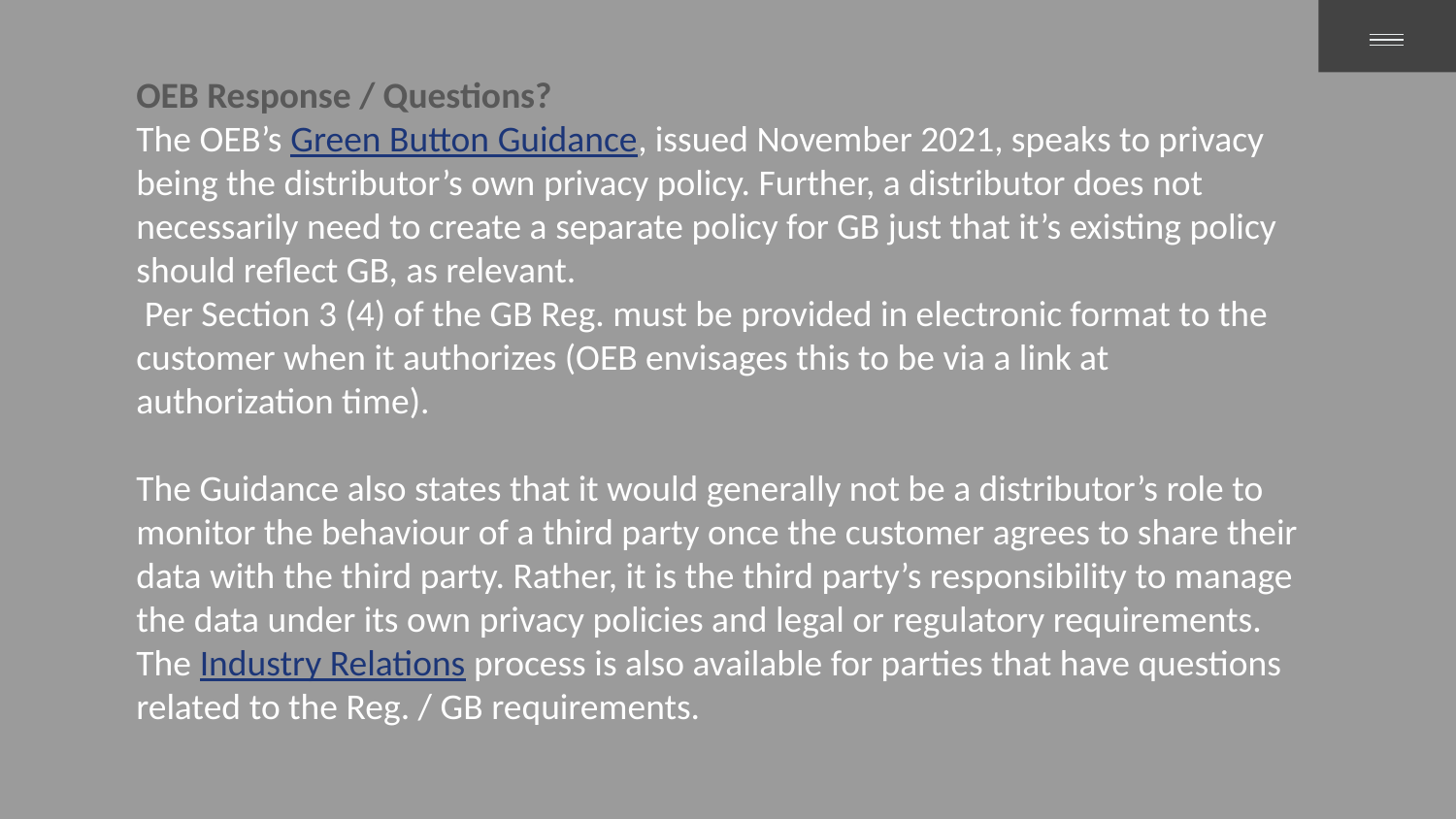

# OEB Response / Questions? The OEB’s Green Button Guidance, issued November 2021, speaks to privacy being the distributor’s own privacy policy. Further, a distributor does not necessarily need to create a separate policy for GB just that it’s existing policy should reflect GB, as relevant.  Per Section 3 (4) of the GB Reg. must be provided in electronic format to the customer when it authorizes (OEB envisages this to be via a link at authorization time).   The Guidance also states that it would generally not be a distributor’s role to monitor the behaviour of a third party once the customer agrees to share their data with the third party. Rather, it is the third party’s responsibility to manage the data under its own privacy policies and legal or regulatory requirements. The Industry Relations process is also available for parties that have questions related to the Reg. / GB requirements.